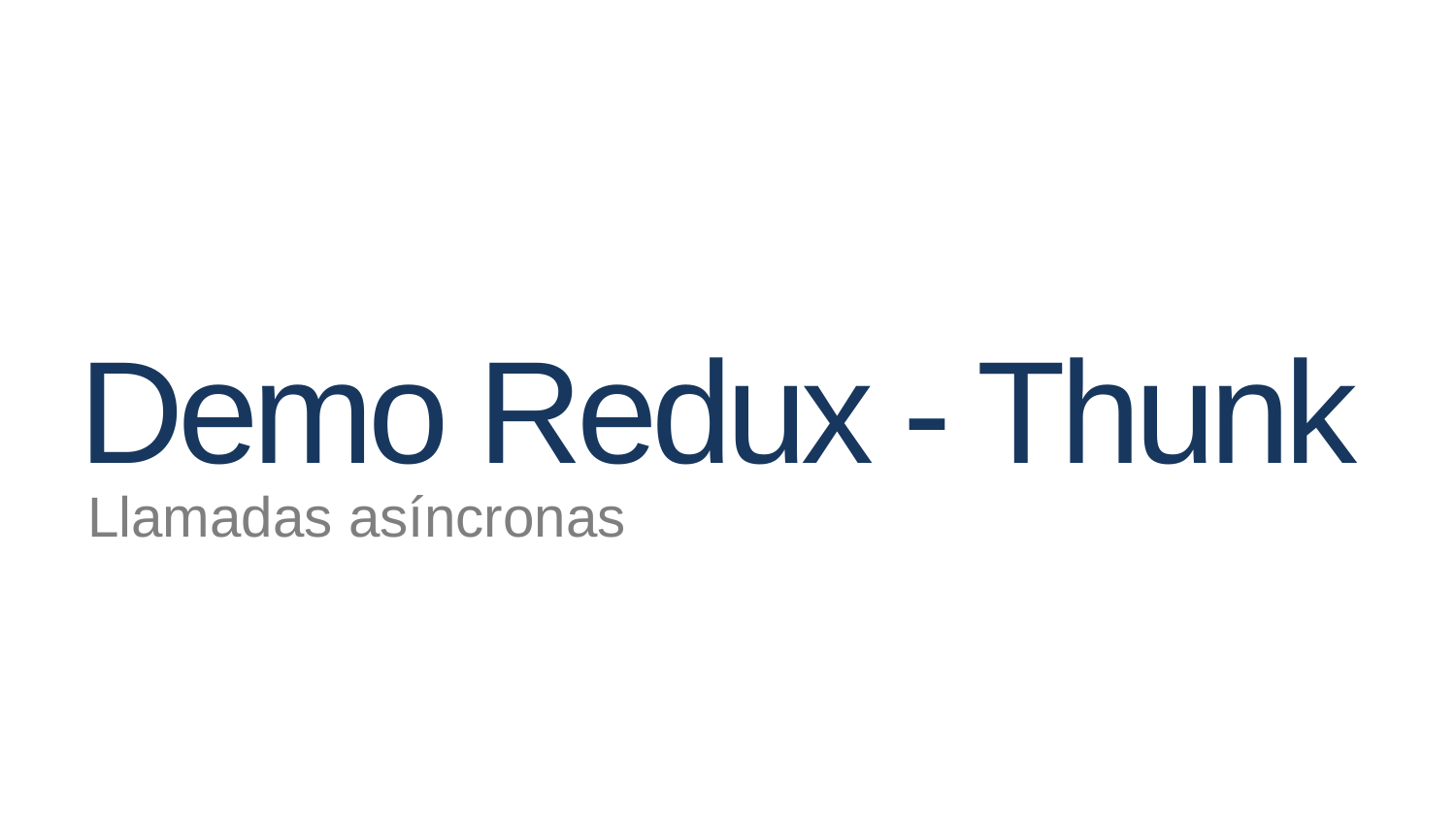

# Demo Redux - Thunk
Llamadas asíncronas